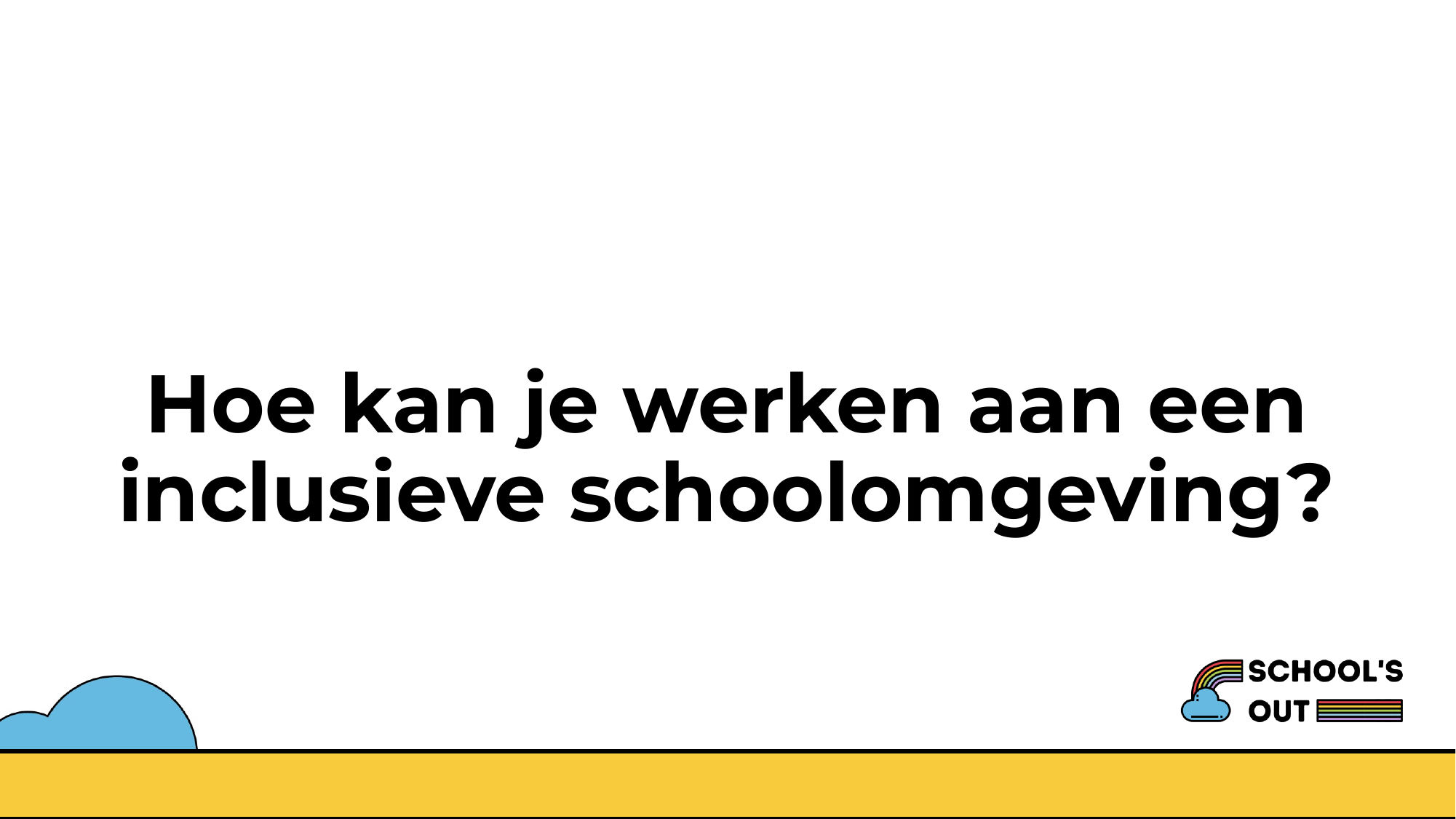

# Hoe kan je werken aan een inclusieve schoolomgeving?